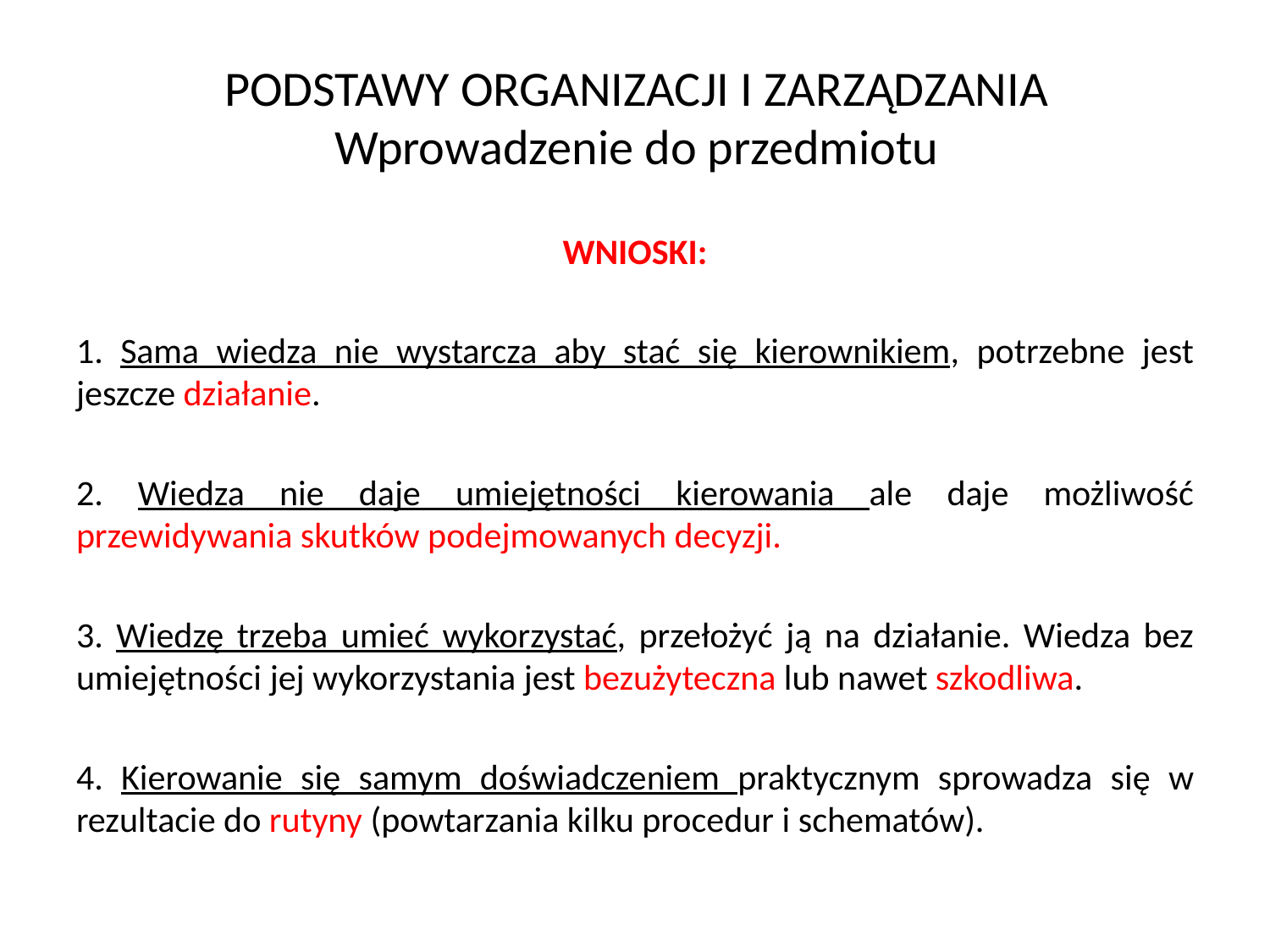

PODSTAWY ORGANIZACJI I ZARZĄDZANIA
Wprowadzenie do przedmiotu
WNIOSKI:

1. Sama wiedza nie wystarcza aby stać się kierownikiem, potrzebne jest jeszcze działanie.

2. Wiedza nie daje umiejętności kierowania ale daje możliwość przewidywania skutków podejmowanych decyzji.

3. Wiedzę trzeba umieć wykorzystać, przełożyć ją na działanie. Wiedza bez umiejętności jej wykorzystania jest bezużyteczna lub nawet szkodliwa.

4. Kierowanie się samym doświadczeniem praktycznym sprowadza się w rezultacie do rutyny (powtarzania kilku procedur i schematów).